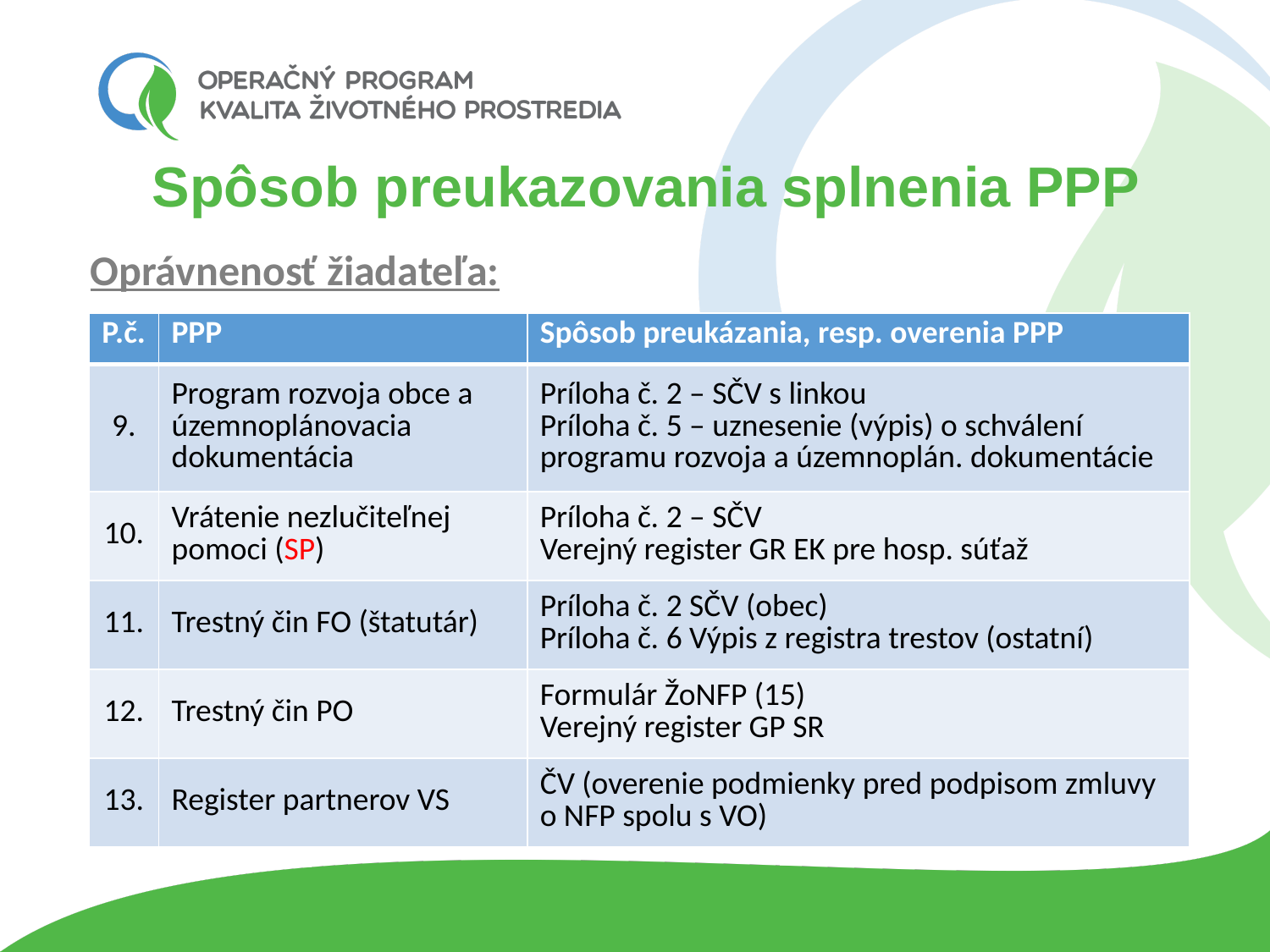

# Spôsob preukazovania splnenia PPP
Oprávnenosť žiadateľa:

Právna forma
| P.č. | PPP | Spôsob preukázania, resp. overenia PPP |
| --- | --- | --- |
| 9. | Program rozvoja obce a územnoplánovacia dokumentácia | Príloha č. 2 – SČV s linkou Príloha č. 5 – uznesenie (výpis) o schválení programu rozvoja a územnoplán. dokumentácie |
| 10. | Vrátenie nezlučiteľnej pomoci (SP) | Príloha č. 2 – SČV Verejný register GR EK pre hosp. súťaž |
| 11. | Trestný čin FO (štatutár) | Príloha č. 2 SČV (obec) Príloha č. 6 Výpis z registra trestov (ostatní) |
| 12. | Trestný čin PO | Formulár ŽoNFP (15) Verejný register GP SR |
| 13. | Register partnerov VS | ČV (overenie podmienky pred podpisom zmluvy o NFP spolu s VO) |